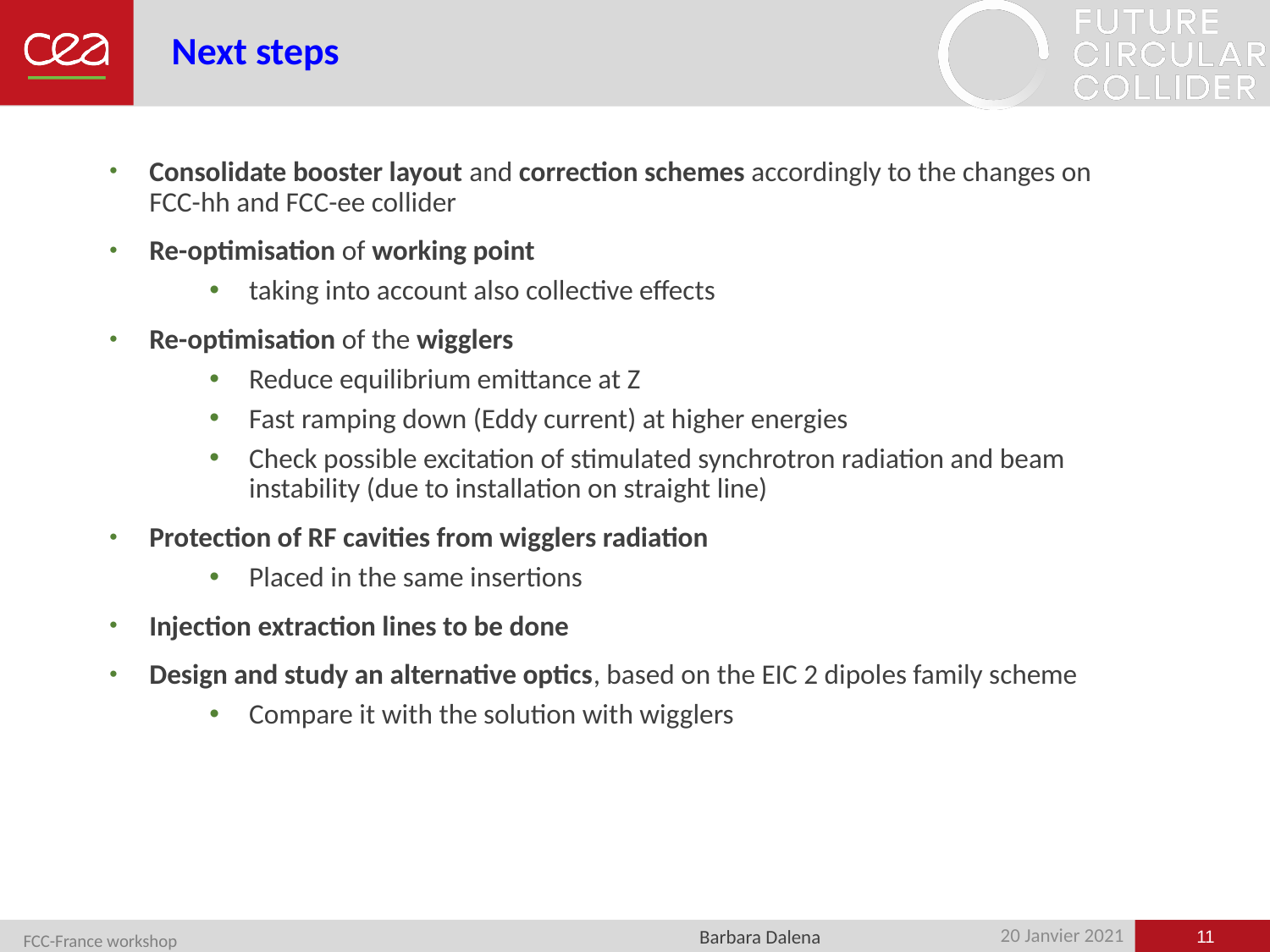

# Next steps
Consolidate booster layout and correction schemes accordingly to the changes on FCC-hh and FCC-ee collider
Re-optimisation of working point
taking into account also collective effects
Re-optimisation of the wigglers
Reduce equilibrium emittance at Z
Fast ramping down (Eddy current) at higher energies
Check possible excitation of stimulated synchrotron radiation and beam instability (due to installation on straight line)
Protection of RF cavities from wigglers radiation
Placed in the same insertions
Injection extraction lines to be done
Design and study an alternative optics, based on the EIC 2 dipoles family scheme
Compare it with the solution with wigglers

11